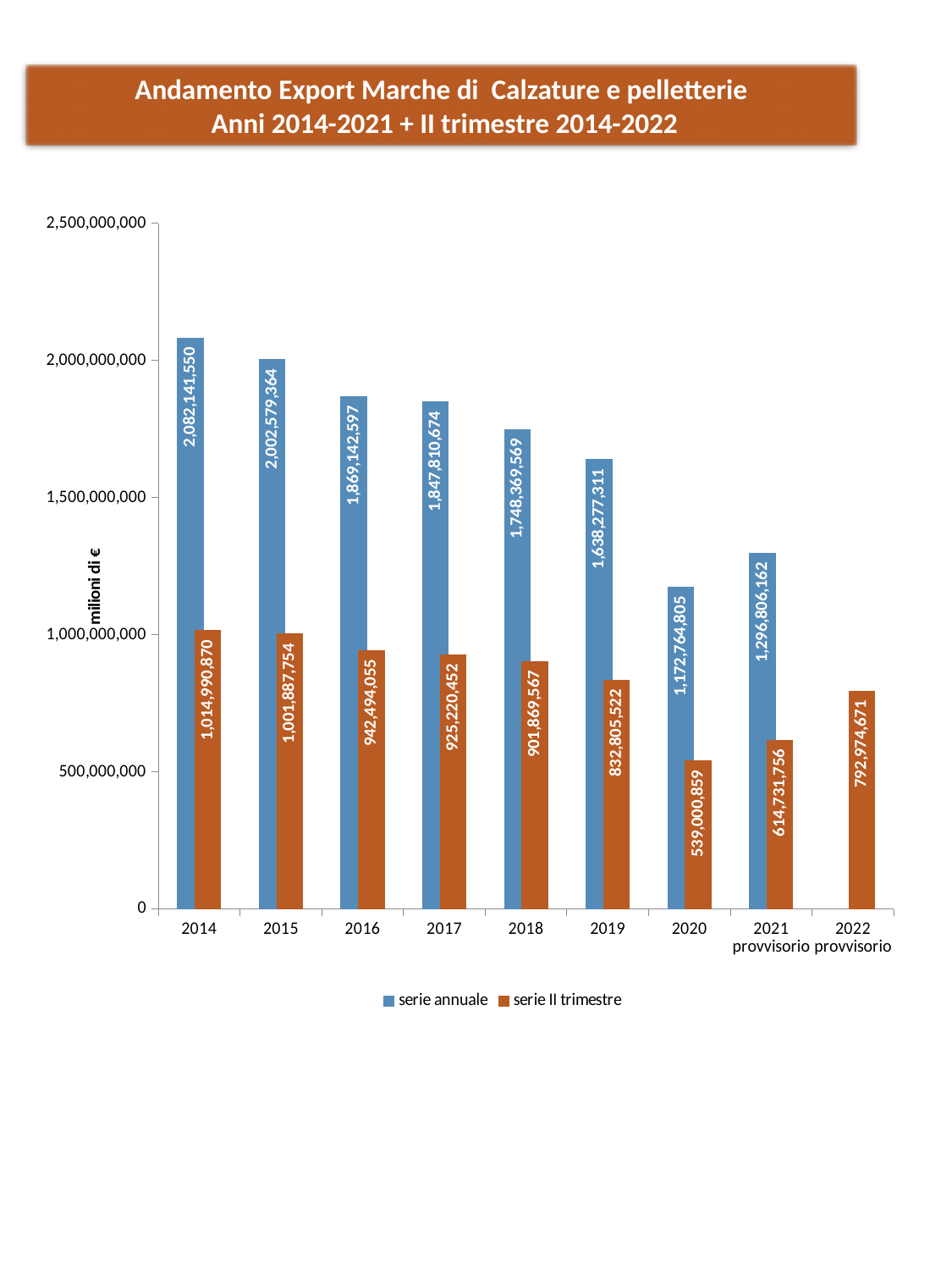

Andamento Export Marche di  Calzature e pelletterie
 Anni 2014-2021 + II trimestre 2014-2022

[unsupported chart]

5